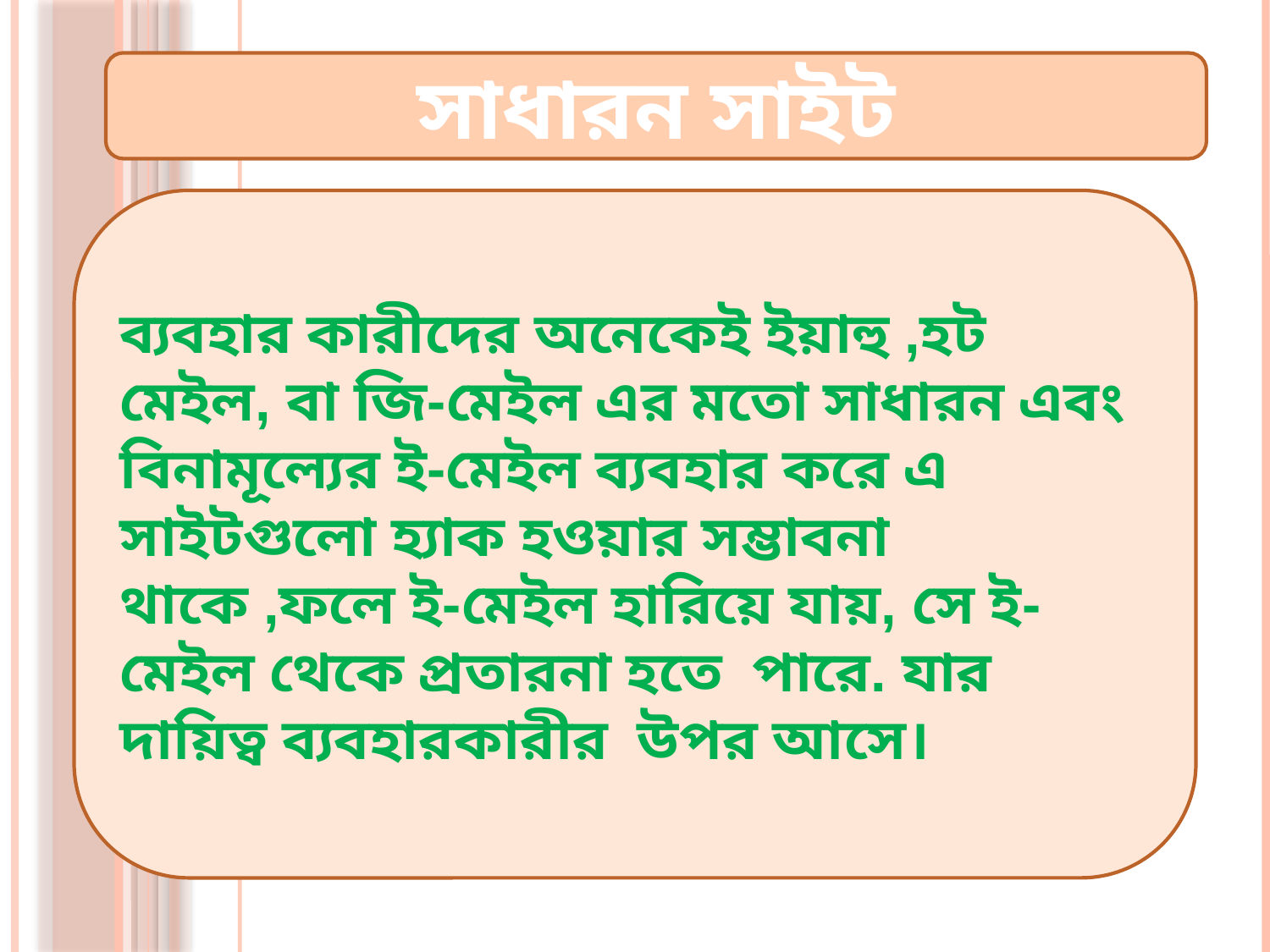

সাধারন সাইট
ব্যবহার কারীদের অনেকেই ইয়াহু ,হট মেইল, বা জি-মেইল এর মতো সাধারন এবং বিনামূল্যের ই-মেইল ব্যবহার করে এ সাইটগুলো হ্যাক হওয়ার সম্ভাবনা থাকে ,ফলে ই-মেইল হারিয়ে যায়, সে ই-মেইল থেকে প্রতারনা হতে  পারে. যার দায়িত্ব ব্যবহারকারীর  উপর আসে।